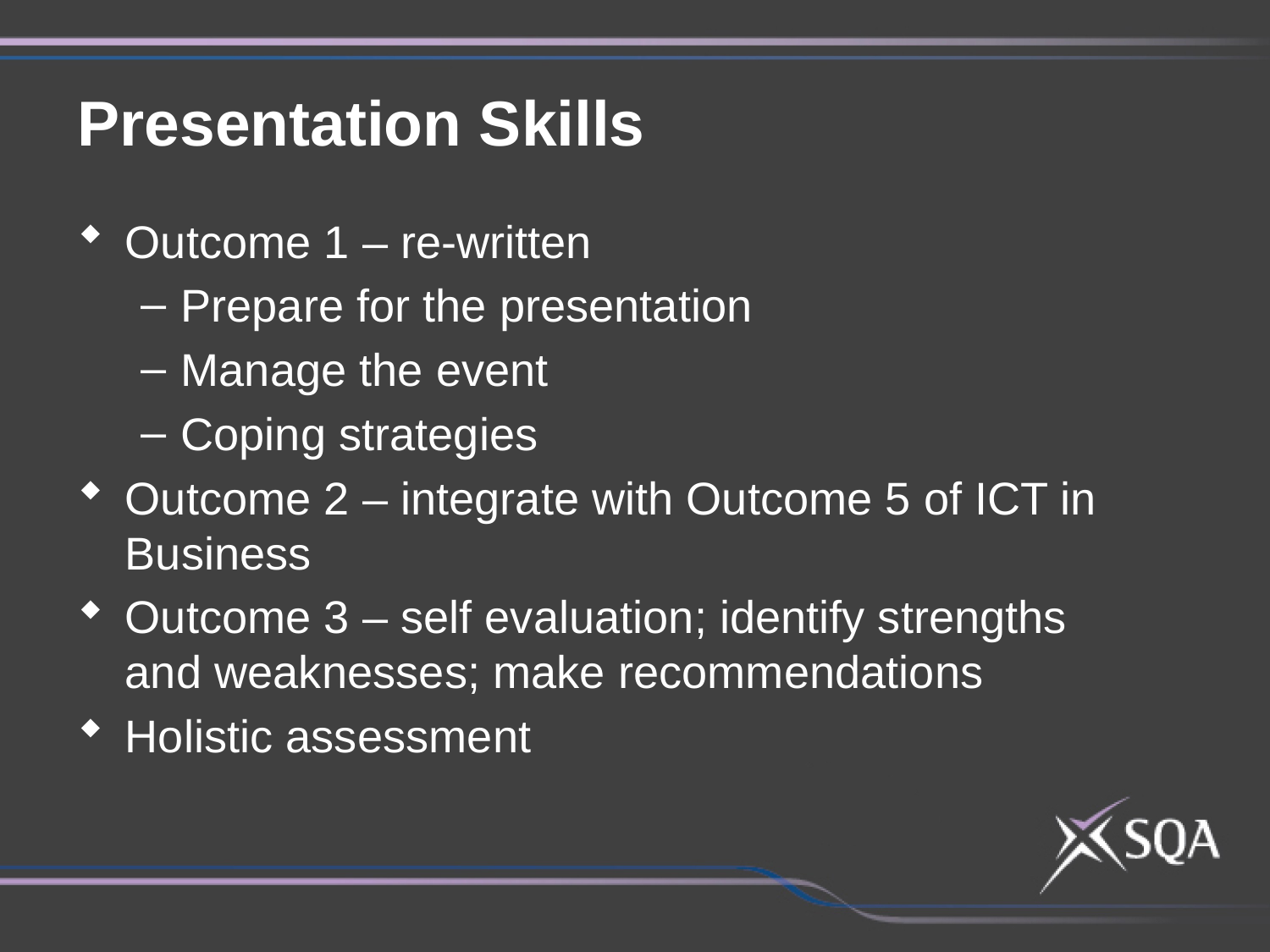

Presentation Skills
Outcome 1 – re-written
Prepare for the presentation
Manage the event
Coping strategies
Outcome 2 – integrate with Outcome 5 of ICT in Business
Outcome 3 – self evaluation; identify strengths and weaknesses; make recommendations
Holistic assessment